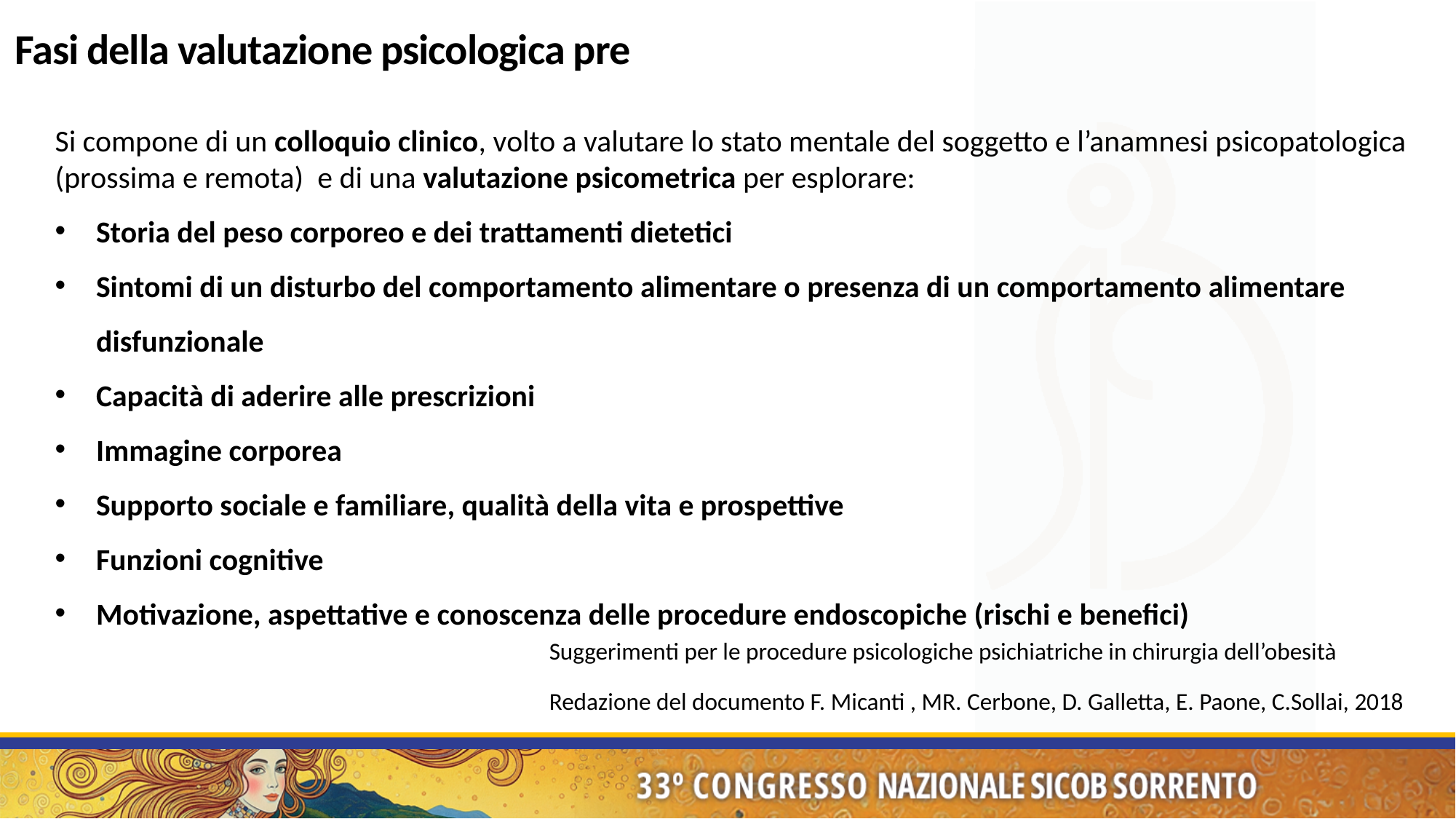

Fasi della valutazione psicologica pre

Si compone di un colloquio clinico, volto a valutare lo stato mentale del soggetto e l’anamnesi psicopatologica
(prossima e remota)  e di una valutazione psicometrica per esplorare:
Storia del peso corporeo e dei trattamenti dietetici
Sintomi di un disturbo del comportamento alimentare o presenza di un comportamento alimentare disfunzionale
Capacità di aderire alle prescrizioni
Immagine corporea
Supporto sociale e familiare, qualità della vita e prospettive
Funzioni cognitive
Motivazione, aspettative e conoscenza delle procedure endoscopiche (rischi e benefici)

Suggerimenti per le procedure psicologiche psichiatriche in chirurgia dell’obesità
Redazione del documento F. Micanti , MR. Cerbone, D. Galletta, E. Paone, C.Sollai, 2018